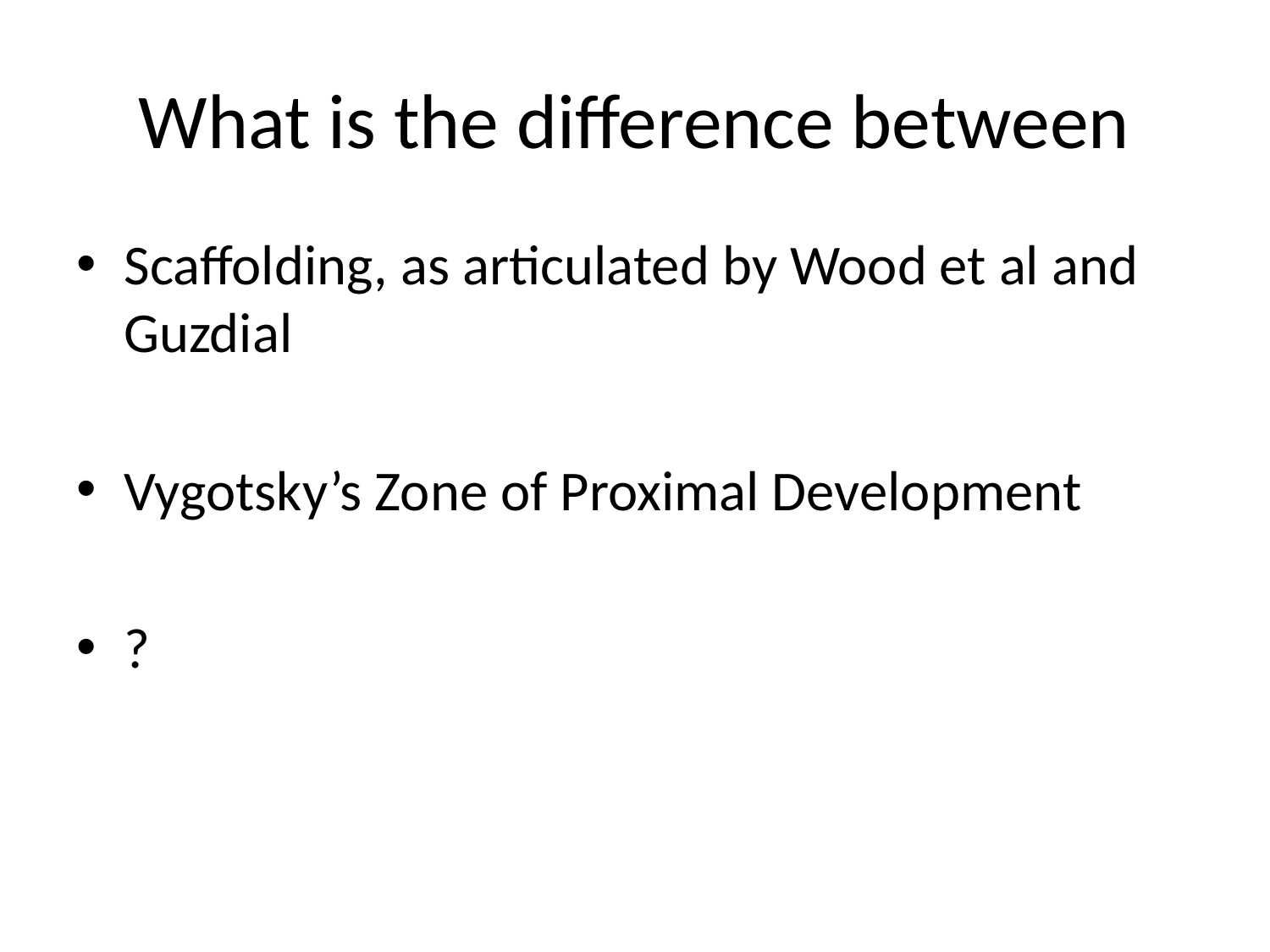

# What is the difference between
Scaffolding, as articulated by Wood et al and Guzdial

Vygotsky’s Zone of Proximal Development

?